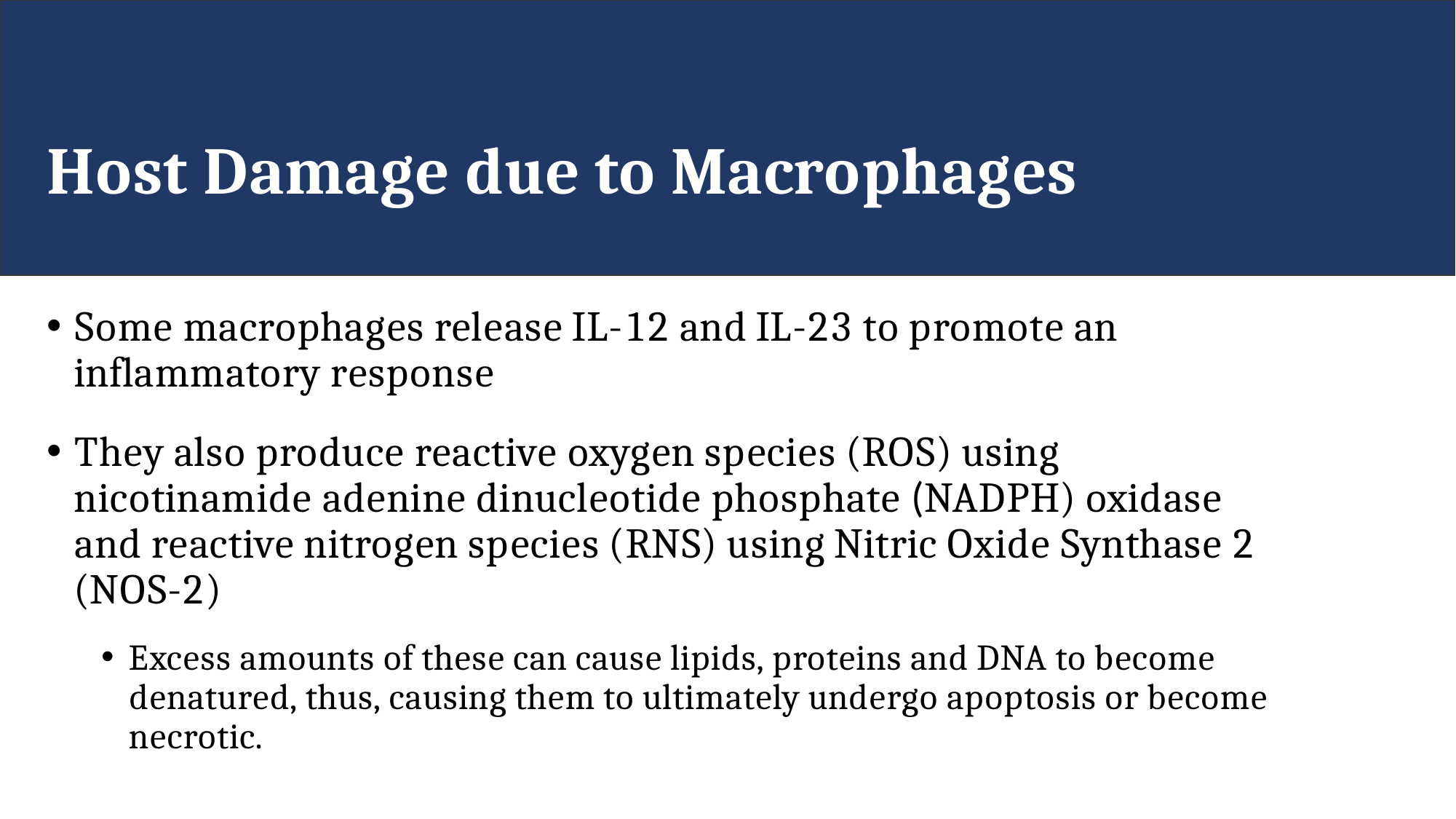

# Host Damage due to Macrophages
Some macrophages release IL-12 and IL-23 to promote an inflammatory response
They also produce reactive oxygen species (ROS) using nicotinamide adenine dinucleotide phosphate (NADPH) oxidase and reactive nitrogen species (RNS) using Nitric Oxide Synthase 2 (NOS-2)
Excess amounts of these can cause lipids, proteins and DNA to become denatured, thus, causing them to ultimately undergo apoptosis or become necrotic.